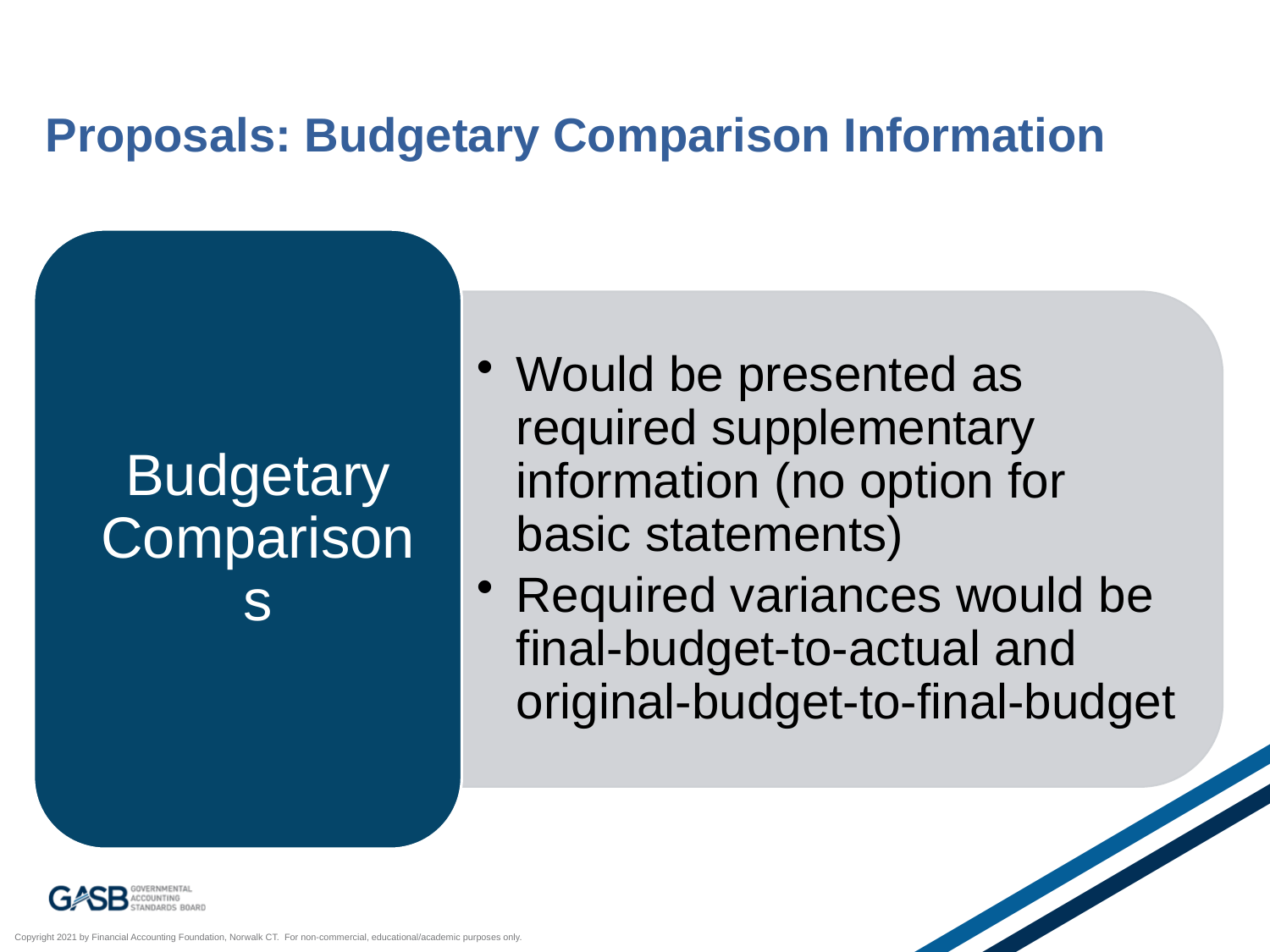

# Proposals: Budgetary Comparison Information
Would be presented as required supplementary information (no option for basic statements)
Required variances would be final-budget-to-actual and original-budget-to-final-budget
Budgetary Comparisons